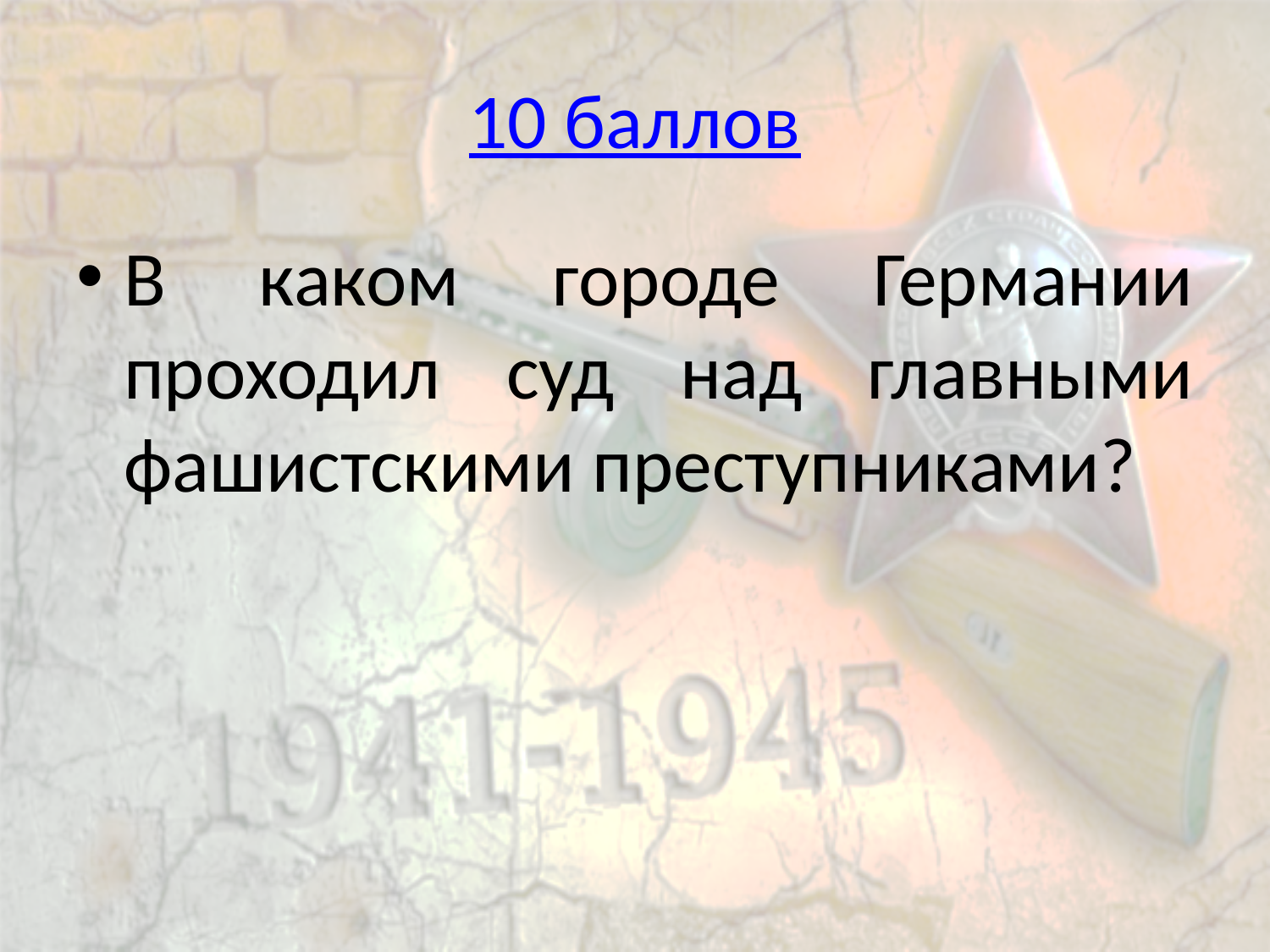

# 10 баллов
В каком городе Германии проходил суд над главными фашистскими преступниками?